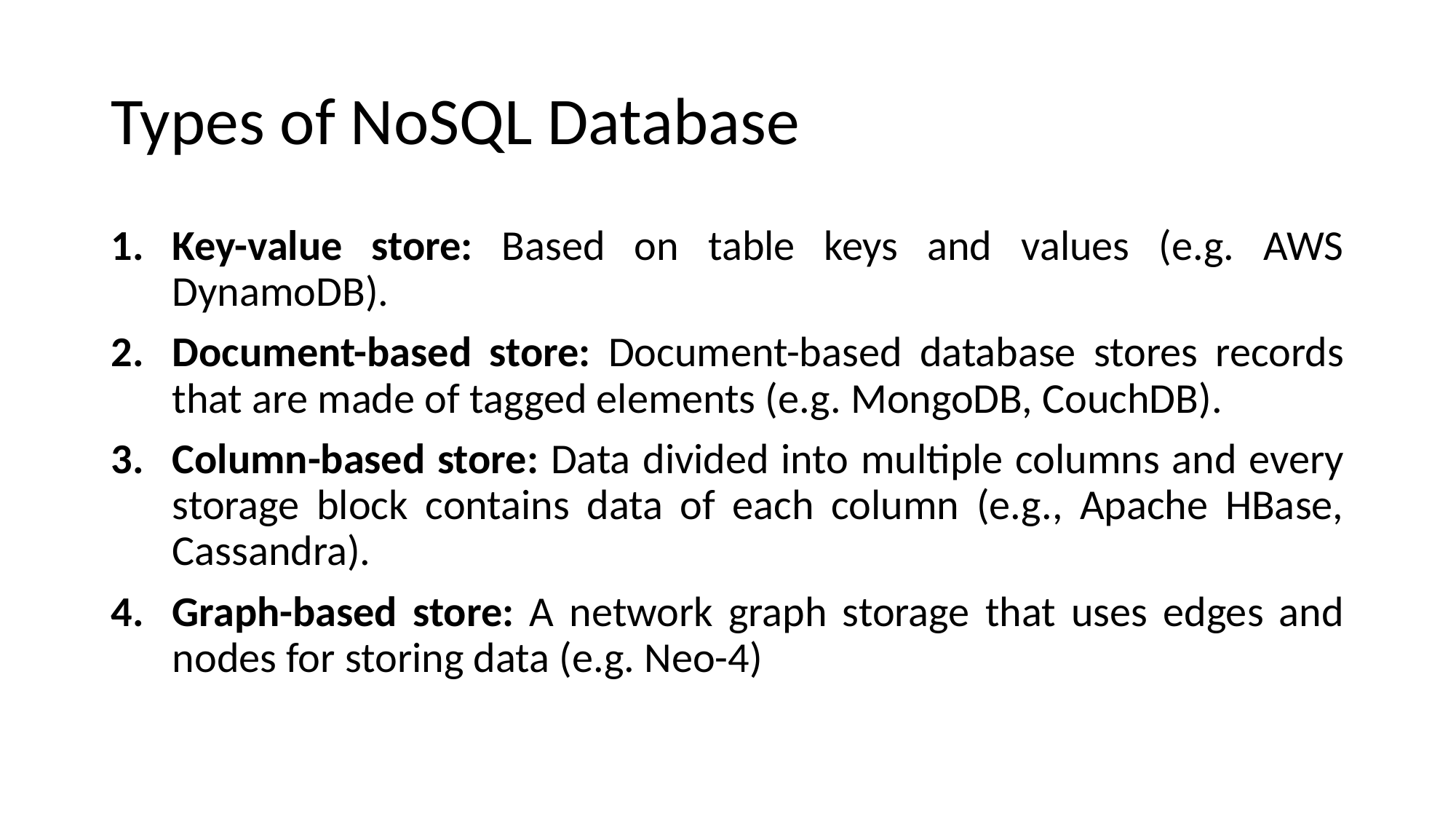

# Types of NoSQL Database
Key-value store: Based on table keys and values (e.g. AWS DynamoDB).
Document-based store: Document-based database stores records that are made of tagged elements (e.g. MongoDB, CouchDB).
Column-based store: Data divided into multiple columns and every storage block contains data of each column (e.g., Apache HBase, Cassandra).
Graph-based store: A network graph storage that uses edges and nodes for storing data (e.g. Neo-4)